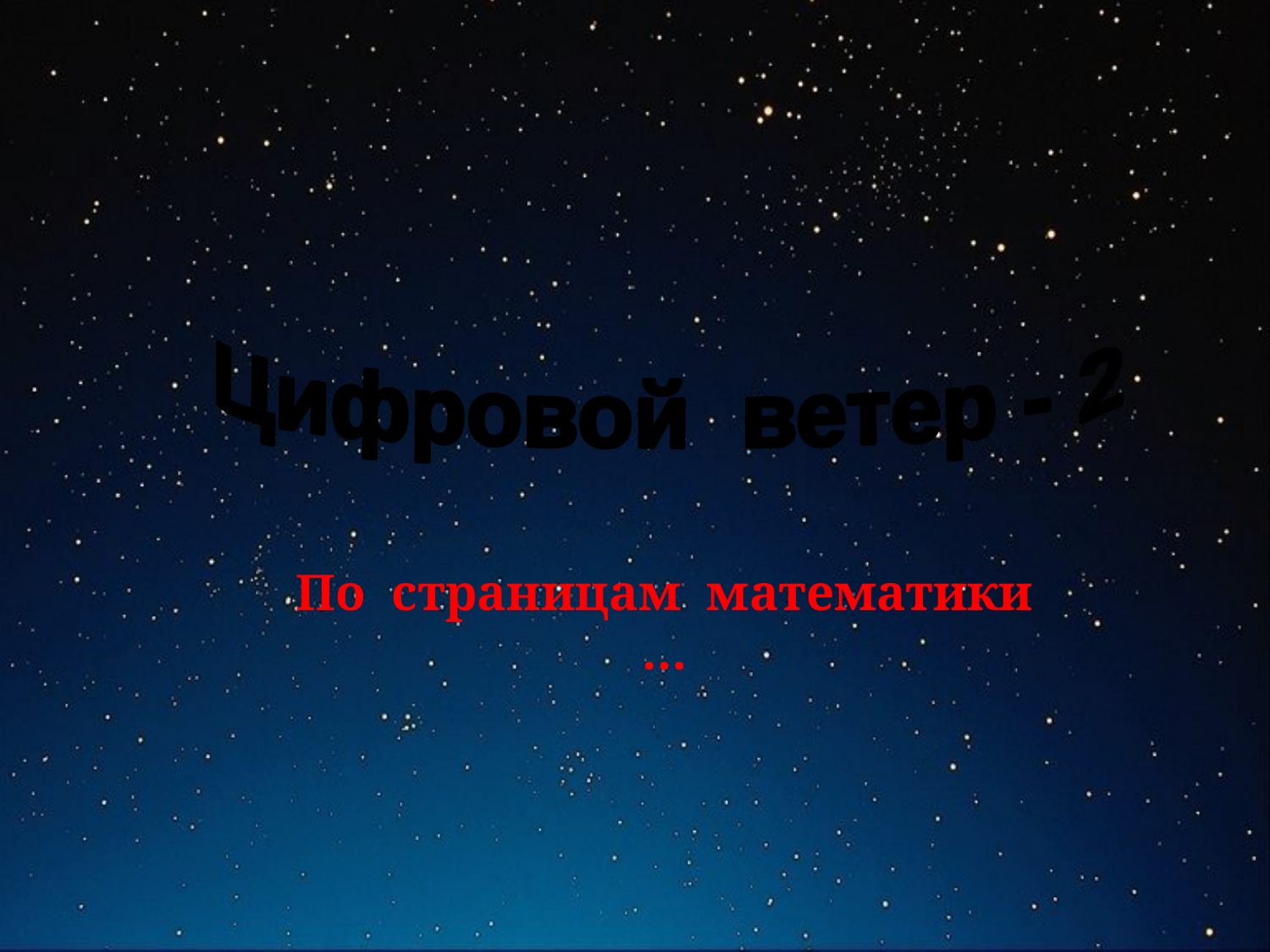

Цифровой  ветер - 2
По  страницам  математики …